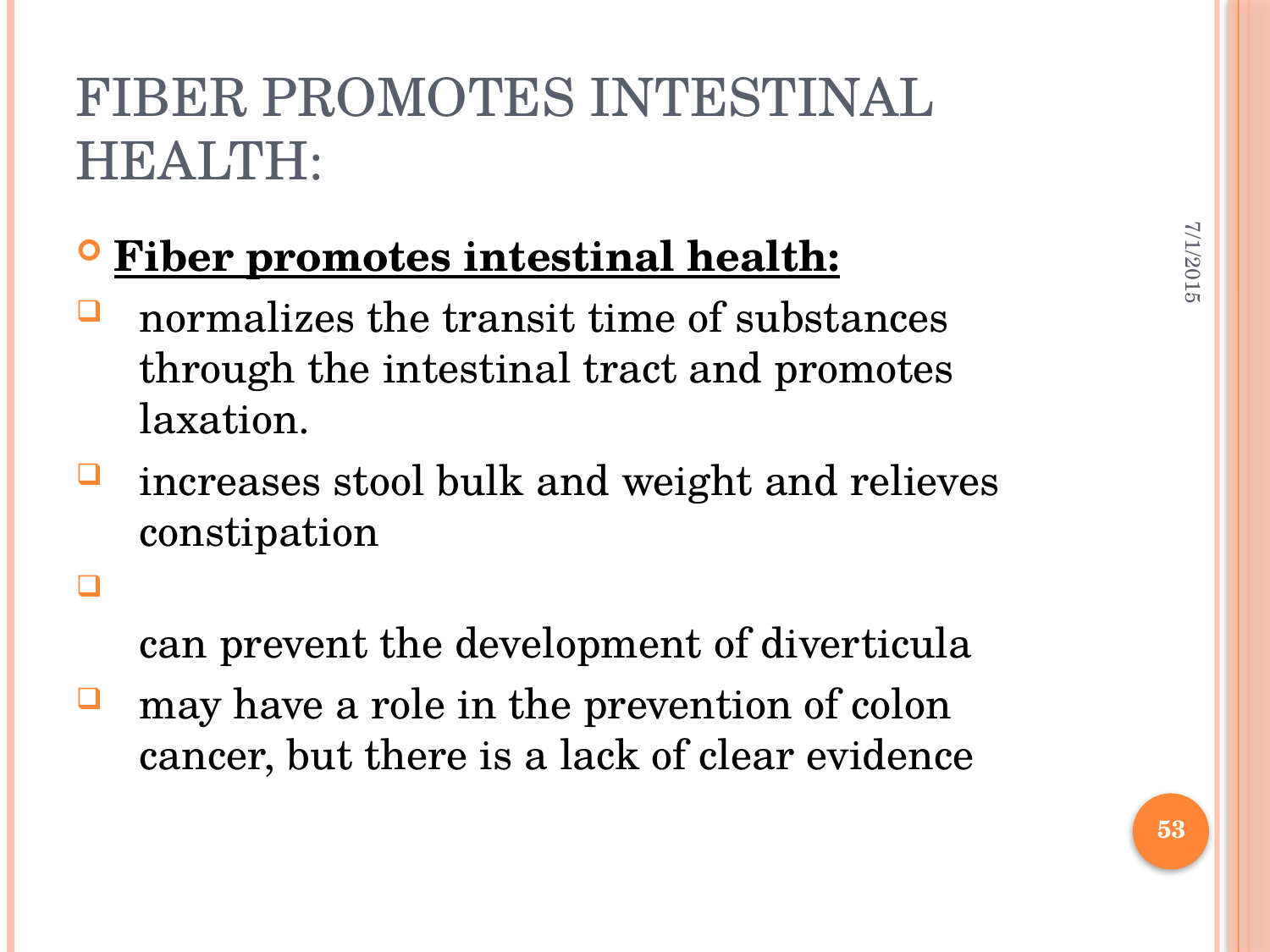

# Fiber promotes intestinal health:
7/1/2015
Fiber promotes intestinal health:
normalizes the transit time of substances through the intestinal tract and promotes laxation.
increases stool bulk and weight and relieves constipation
can prevent the development of diverticula
may have a role in the prevention of colon cancer, but there is a lack of clear evidence

53